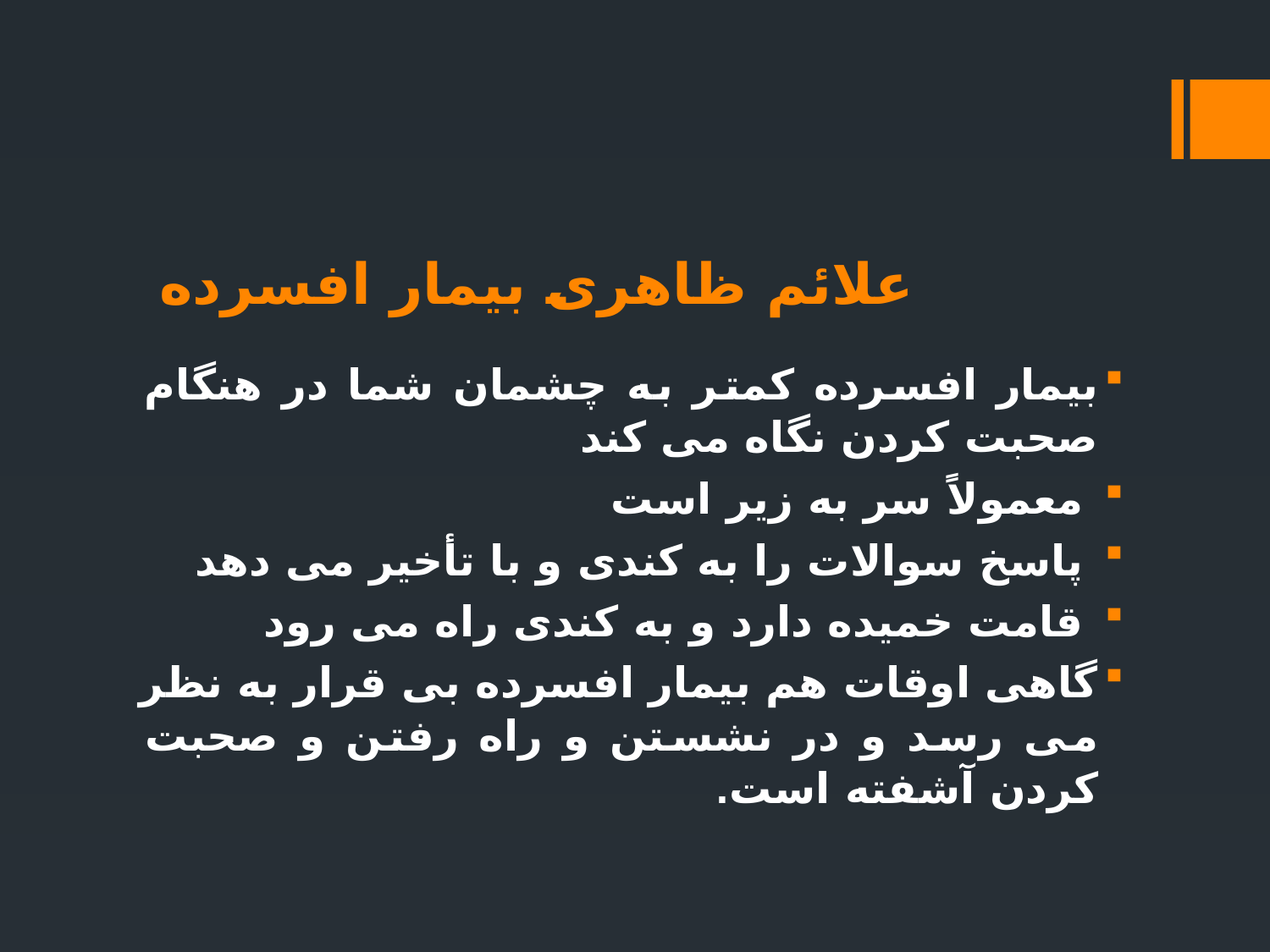

# علائم ظاهری بیمار افسرده
بیمار افسرده کمتر به چشمان شما در هنگام صحبت کردن نگاه می کند
 معمولاً سر به زیر است
 پاسخ سوالات را به کندی و با تأخیر می دهد
 قامت خمیده دارد و به کندی راه می رود
گاهی اوقات هم بیمار افسرده بی قرار به نظر می رسد و در نشستن و راه رفتن و صحبت کردن آشفته است.